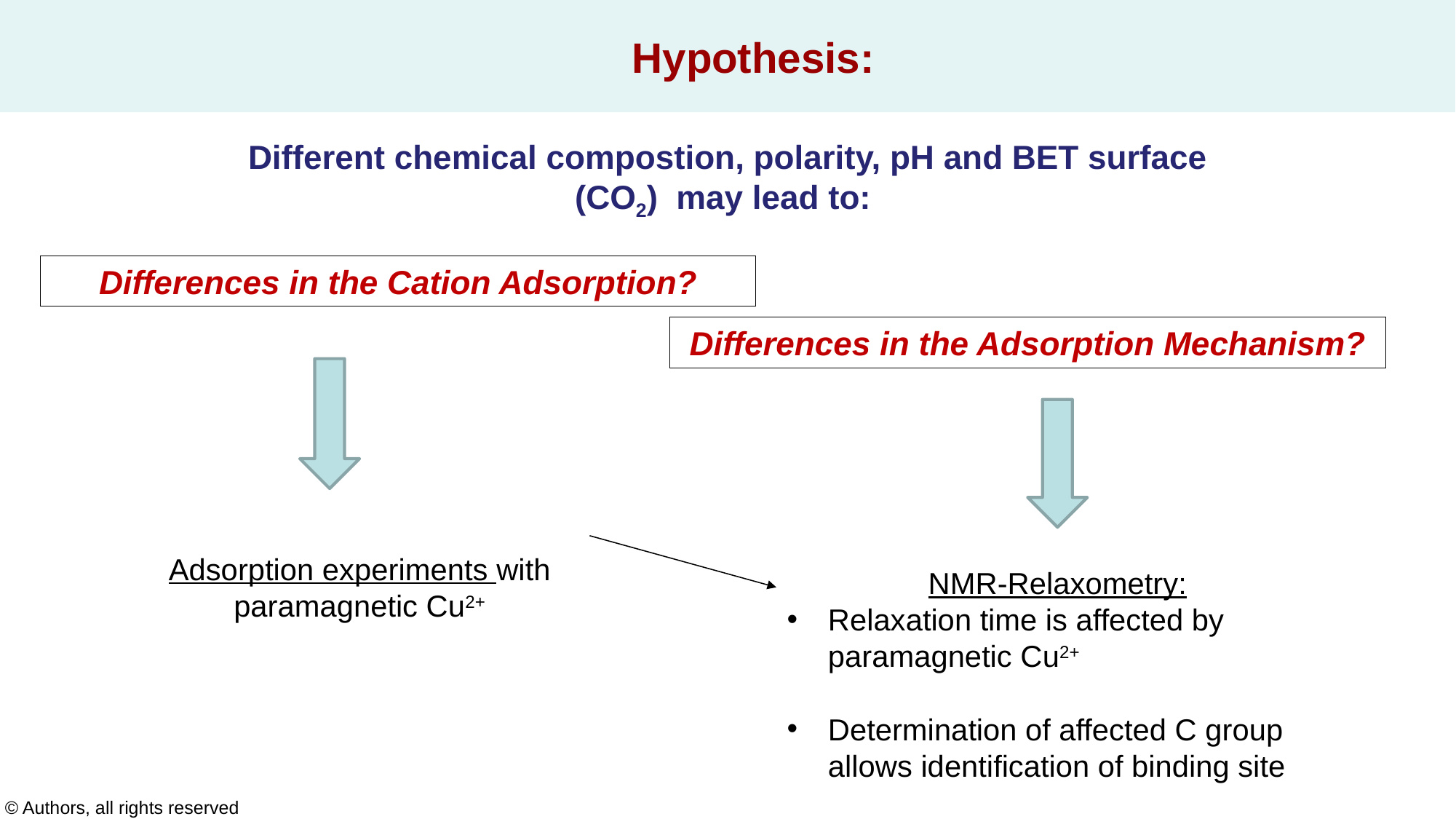

Hypothesis:
Different chemical compostion, polarity, pH and BET surface (CO2)  may lead to:
Differences in the Cation Adsorption?
Differences in the Adsorption Mechanism?

Adsorption experiments with paramagnetic Cu2+
NMR-Relaxometry:
Relaxation time is affected by paramagnetic Cu2+

Determination of affected C group allows identification of binding site
© Authors, all rights reserved